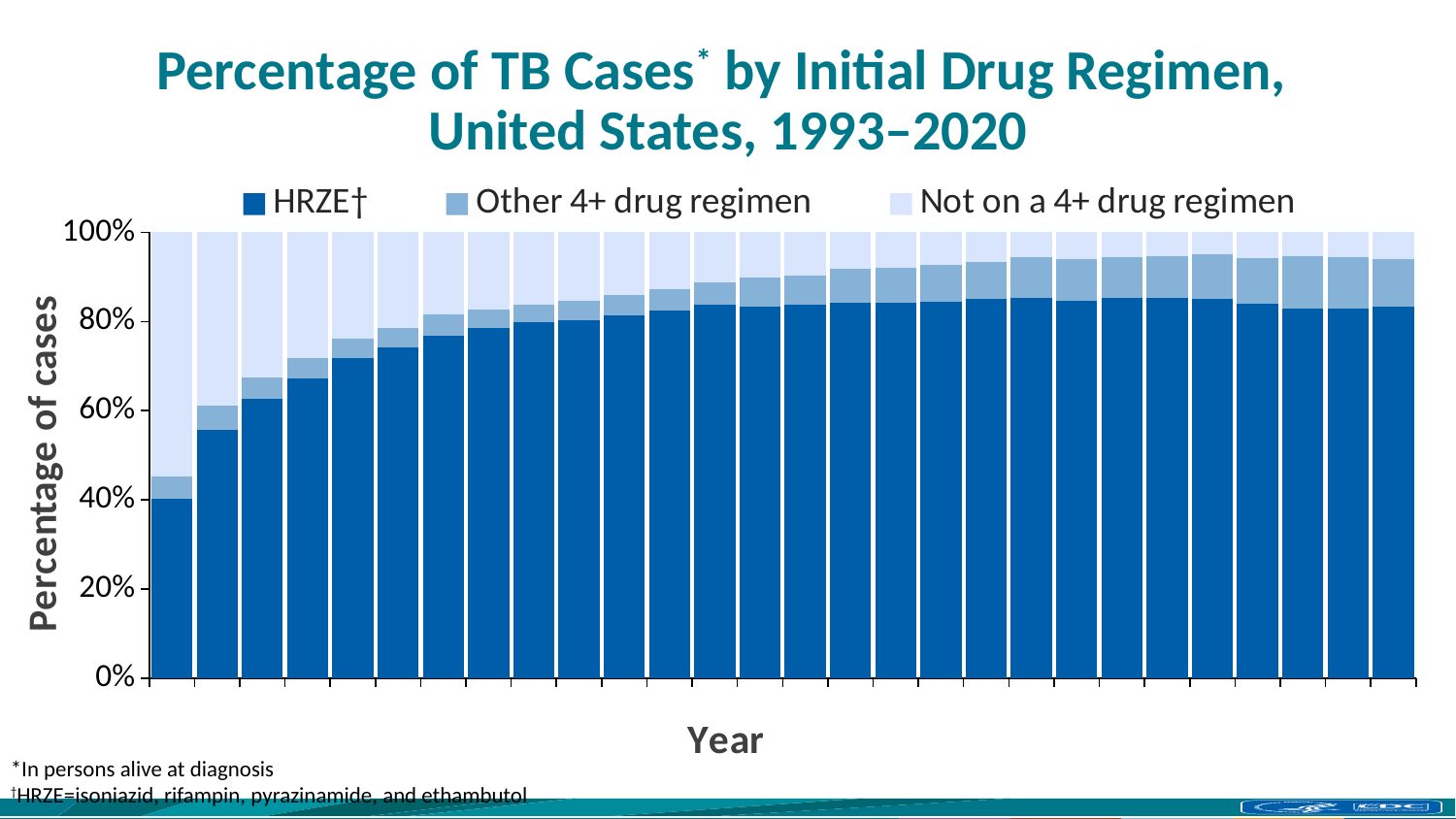

# Percentage of TB Cases* by Initial Drug Regimen, United States, 1993–2020

### Chart

| Category | HRZE† | Other 4+ drug regimen | Not on a 4+ drug regimen |
|---|---|---|---|
| 1993 | 40.3 | 4.9 | 54.800000000000004 |
| 1994 | 55.7 | 5.5 | 38.8 |
| 1995 | 62.7 | 4.8 | 32.5 |
| 1996 | 67.3 | 4.4 | 28.300000000000004 |
| 1997 | 71.9 | 4.3 | 23.799999999999994 |
| 1998 | 74.3 | 4.3 | 21.400000000000002 |
| 1999 | 76.9 | 4.7 | 18.399999999999995 |
| 2000 | 78.5 | 4.2 | 17.3 |
| 2001 | 79.8 | 3.9 | 16.300000000000004 |
| 2002 | 80.3 | 4.3 | 15.400000000000002 |
| 2003 | 81.3 | 4.7 | 14.000000000000004 |
| 2004 | 82.4 | 4.9 | 12.699999999999994 |
| 2005 | 83.7 | 5.0 | 11.299999999999997 |
| 2006 | 83.3 | 6.6 | 10.100000000000003 |
| 2007 | 83.8 | 6.5 | 9.700000000000003 |
| 2008 | 84.2 | 7.6 | 8.199999999999998 |
| 2009 | 84.3 | 7.8 | 7.900000000000003 |
| 2010 | 84.5 | 8.1 | 7.4 |
| 2011 | 85.2 | 8.1 | 6.6999999999999975 |
| 2012 | 85.4 | 9.0 | 5.599999999999994 |
| 2013 | 84.6 | 9.5 | 5.900000000000006 |
| 2014 | 85.3 | 9.2 | 5.5000000000000036 |
| 2015 | 85.4 | 9.2 | 5.399999999999995 |
| 2016 | 85.0 | 10.1 | 4.9 |
| 2017 | 83.9 | 10.4 | 5.699999999999994 |
| 2018 | 82.9 | 11.7 | 5.399999999999995 |
| 2019 | 82.8 | 11.7 | 5.5000000000000036 |
| 2020 | 83.3 | 10.7 | 6.0000000000000036 |
*In persons alive at diagnosis
†HRZE=isoniazid, rifampin, pyrazinamide, and ethambutol